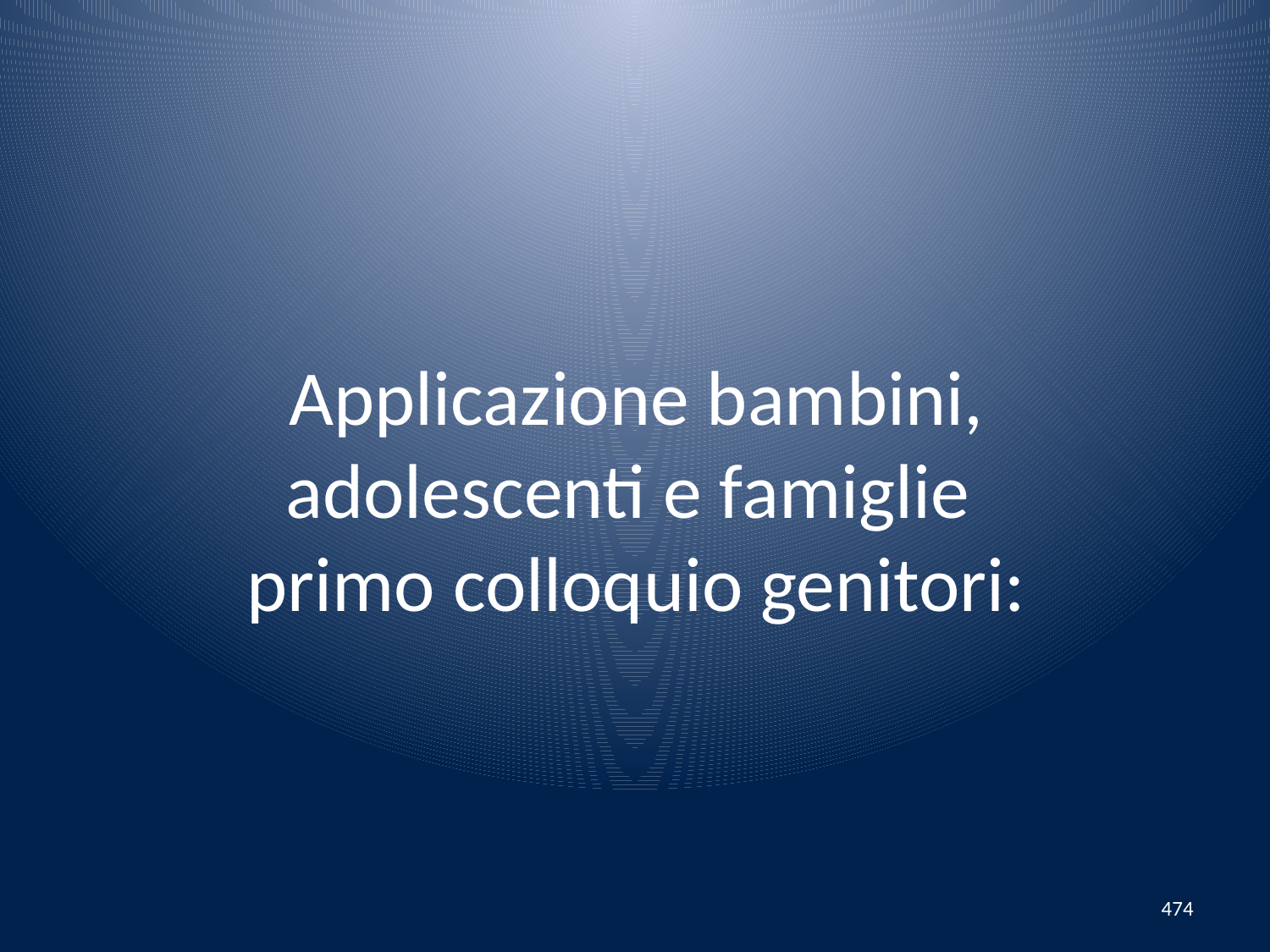

# Applicazione bambini, adolescenti e famiglie primo colloquio genitori:

474